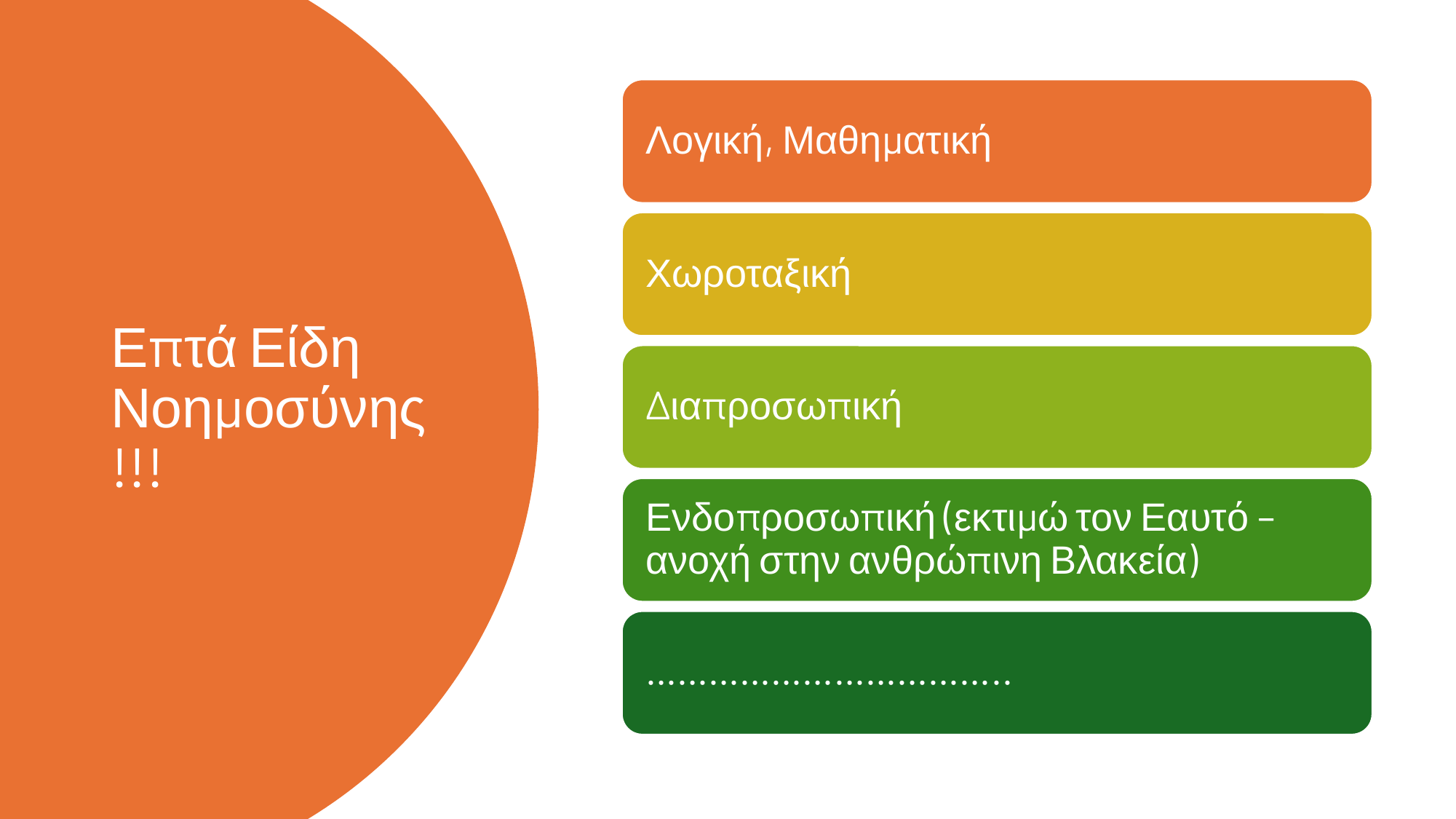

Λογική, Μαθηματική
Χωροταξική
Διαπροσωπική
Ενδοπροσωπική (εκτιμώ τον Εαυτό – ανοχή στην ανθρώπινη Βλακεία)
……………………………..
# Επτά Είδη Νοημοσύνης!!!